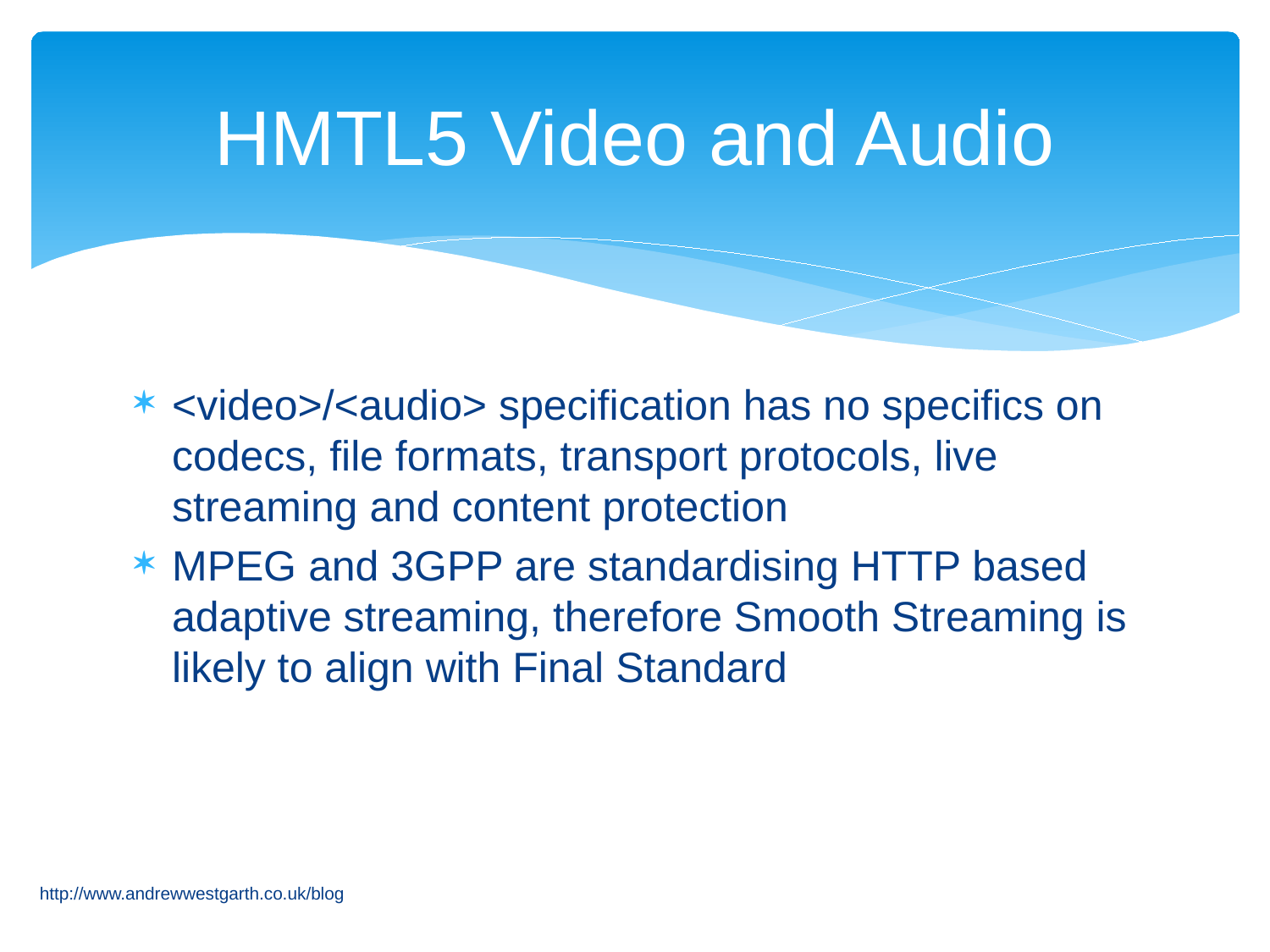

# HMTL5 Video and Audio
<video>/<audio> specification has no specifics on codecs, file formats, transport protocols, live streaming and content protection
MPEG and 3GPP are standardising HTTP based adaptive streaming, therefore Smooth Streaming is likely to align with Final Standard
http://www.andrewwestgarth.co.uk/blog